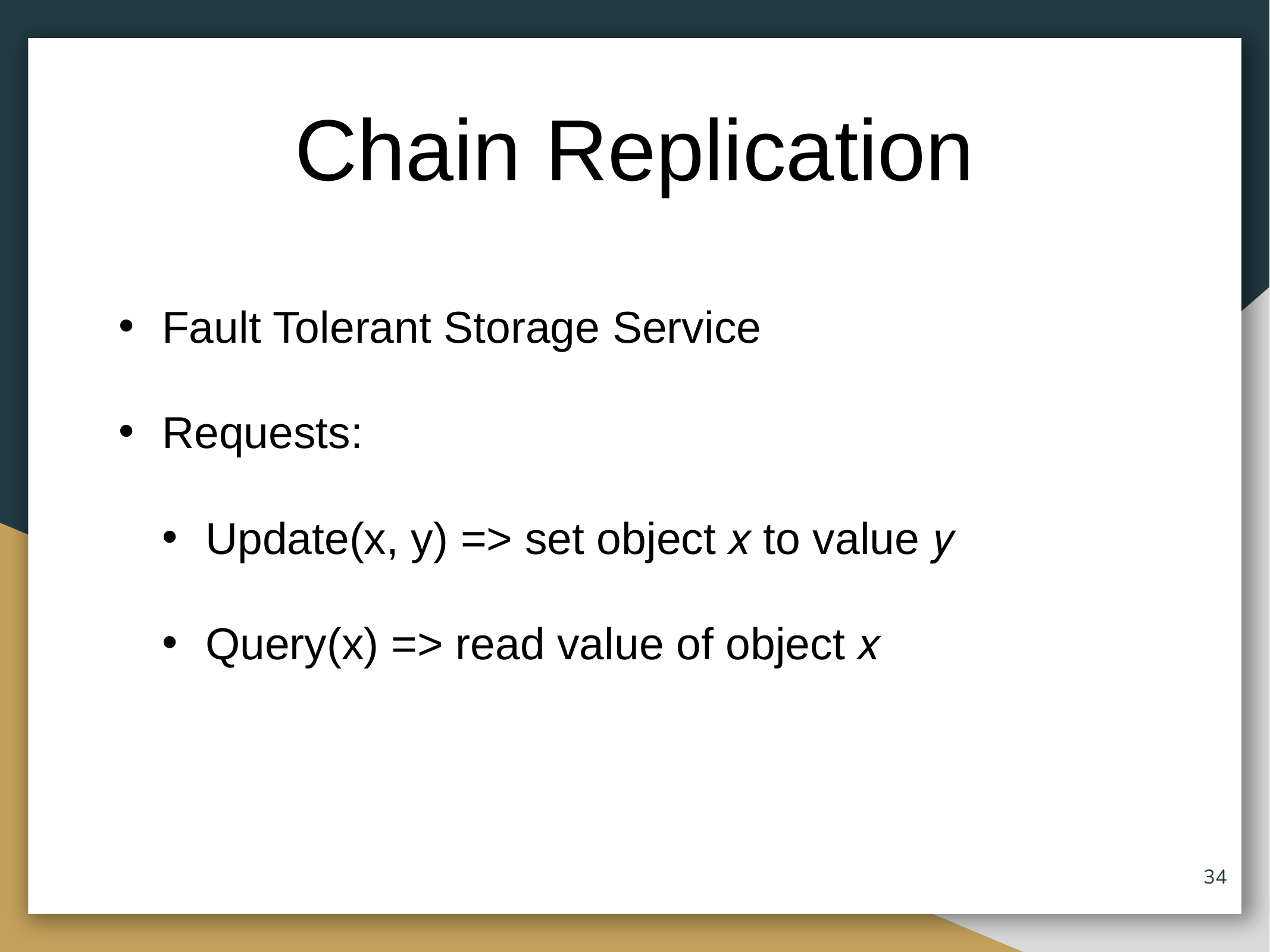

# Chain Replication
Fault Tolerant Storage Service
Requests:
Update(x, y) => set object x to value y
Query(x) => read value of object x
34